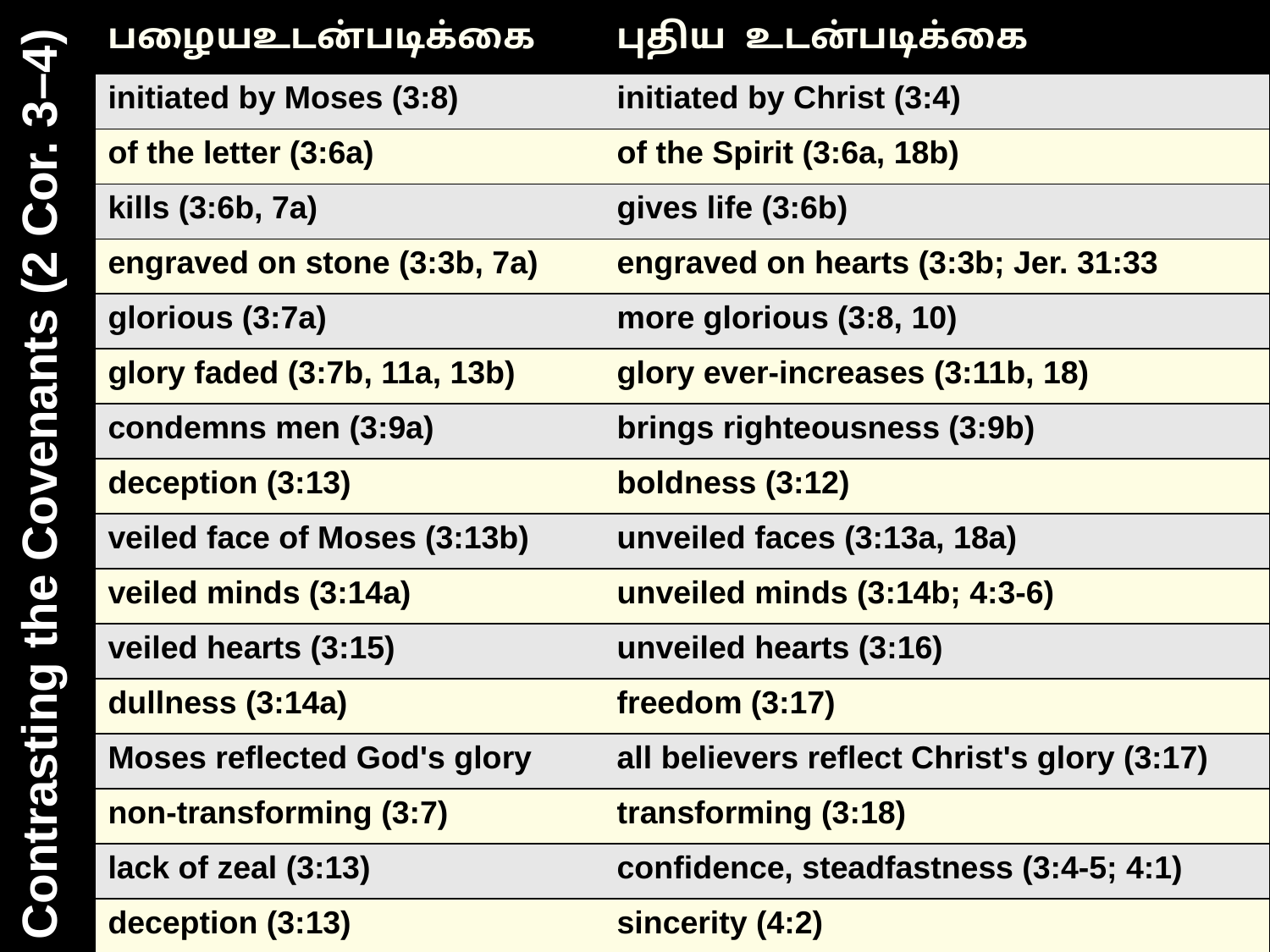

166c
| பழையஉடன்படிக்கை | புதிய உடன்படிக்கை |
| --- | --- |
| initiated by Moses (3:8) | initiated by Christ (3:4) |
| of the letter (3:6a) | of the Spirit (3:6a, 18b) |
| kills (3:6b, 7a) | gives life (3:6b) |
| engraved on stone (3:3b, 7a) | engraved on hearts (3:3b; Jer. 31:33 |
| glorious (3:7a) | more glorious (3:8, 10) |
| glory faded (3:7b, 11a, 13b) | glory ever-increases (3:11b, 18) |
| condemns men (3:9a) | brings righteousness (3:9b) |
| deception (3:13) | boldness (3:12) |
| veiled face of Moses (3:13b) | unveiled faces (3:13a, 18a) |
| veiled minds (3:14a) | unveiled minds (3:14b; 4:3-6) |
| veiled hearts (3:15) | unveiled hearts (3:16) |
| dullness (3:14a) | freedom (3:17) |
| Moses reflected God's glory | all believers reflect Christ's glory (3:17) |
| non-transforming (3:7) | transforming (3:18) |
| lack of zeal (3:13) | confidence, steadfastness (3:4-5; 4:1) |
| deception (3:13) | sincerity (4:2) |
Contrasting the Covenants (2 Cor. 3–4)